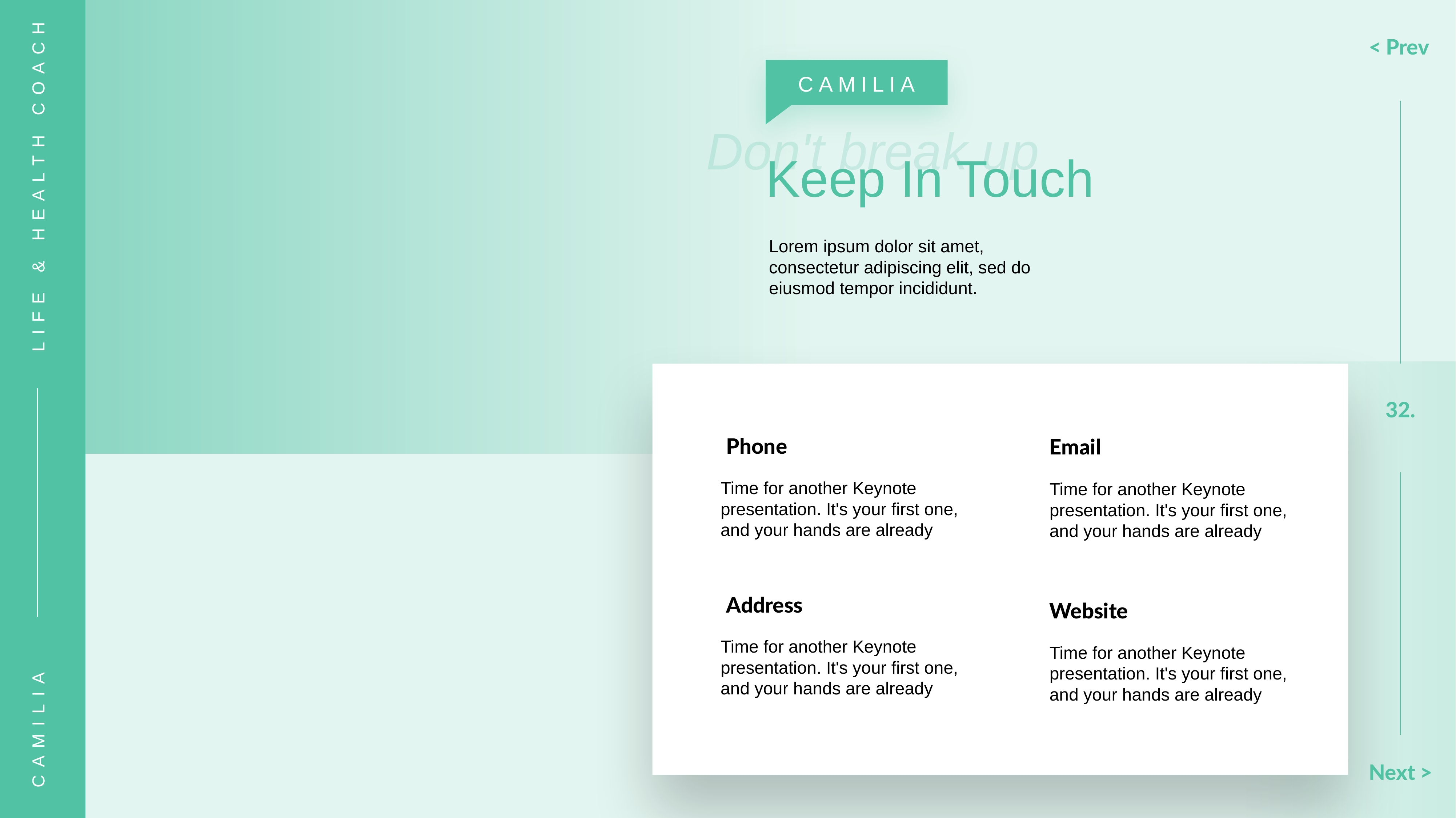

< Prev
CAMILIA

Don't break up
Keep In Touch
LIFE & HEALTH COACH
Lorem ipsum dolor sit amet, consectetur adipiscing elit, sed do eiusmod tempor incididunt.

32.
Phone
Email

Time for another Keynote presentation. It's your first one, and your hands are already
Time for another Keynote presentation. It's your first one, and your hands are already
Address
Website
Time for another Keynote presentation. It's your first one, and your hands are already
Time for another Keynote presentation. It's your first one, and your hands are already
CAMILIA
Next >
34.